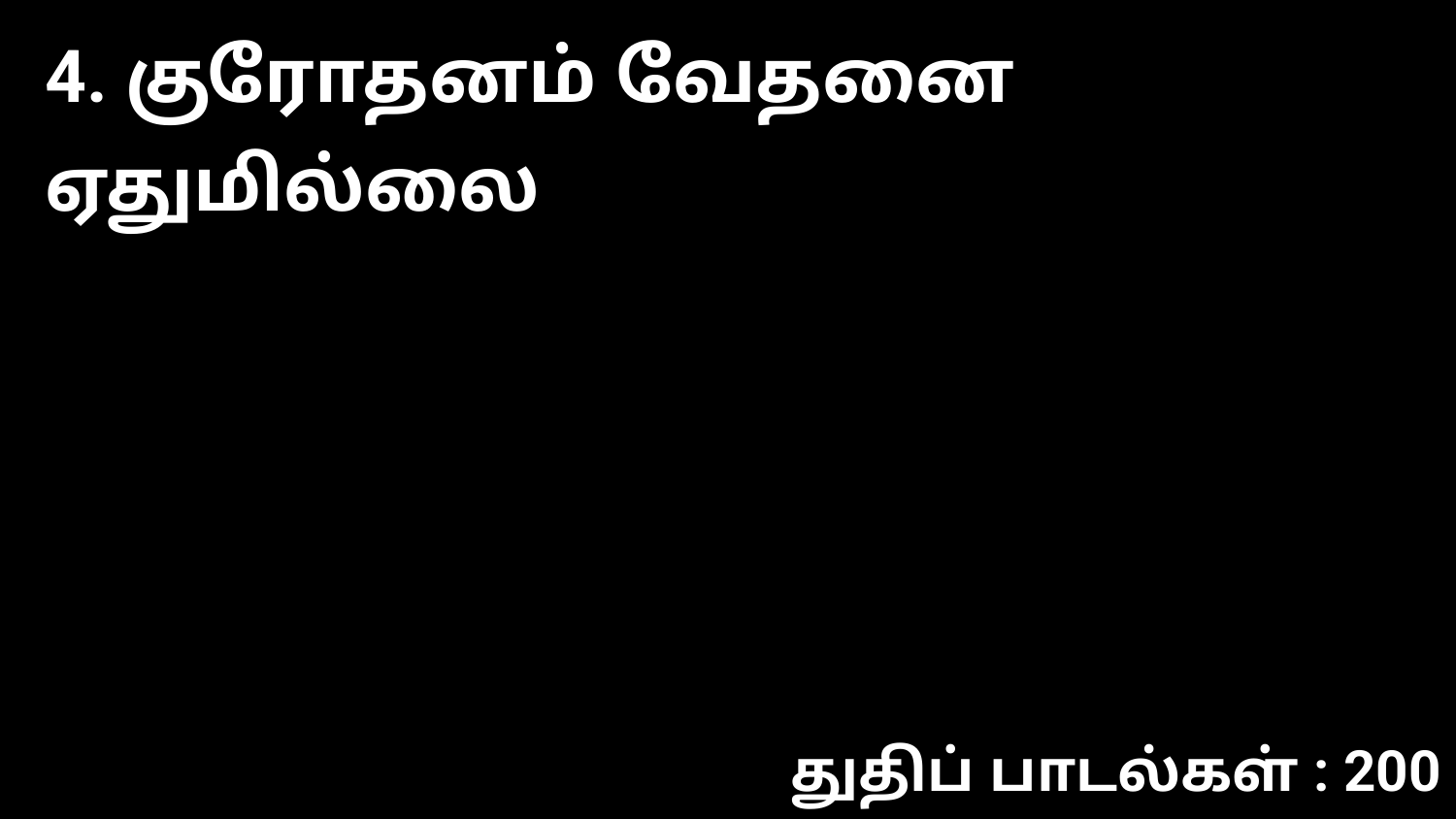

4. குரோதனம் வேதனை ஏதுமில்லை
துதிப் பாடல்கள் : 200